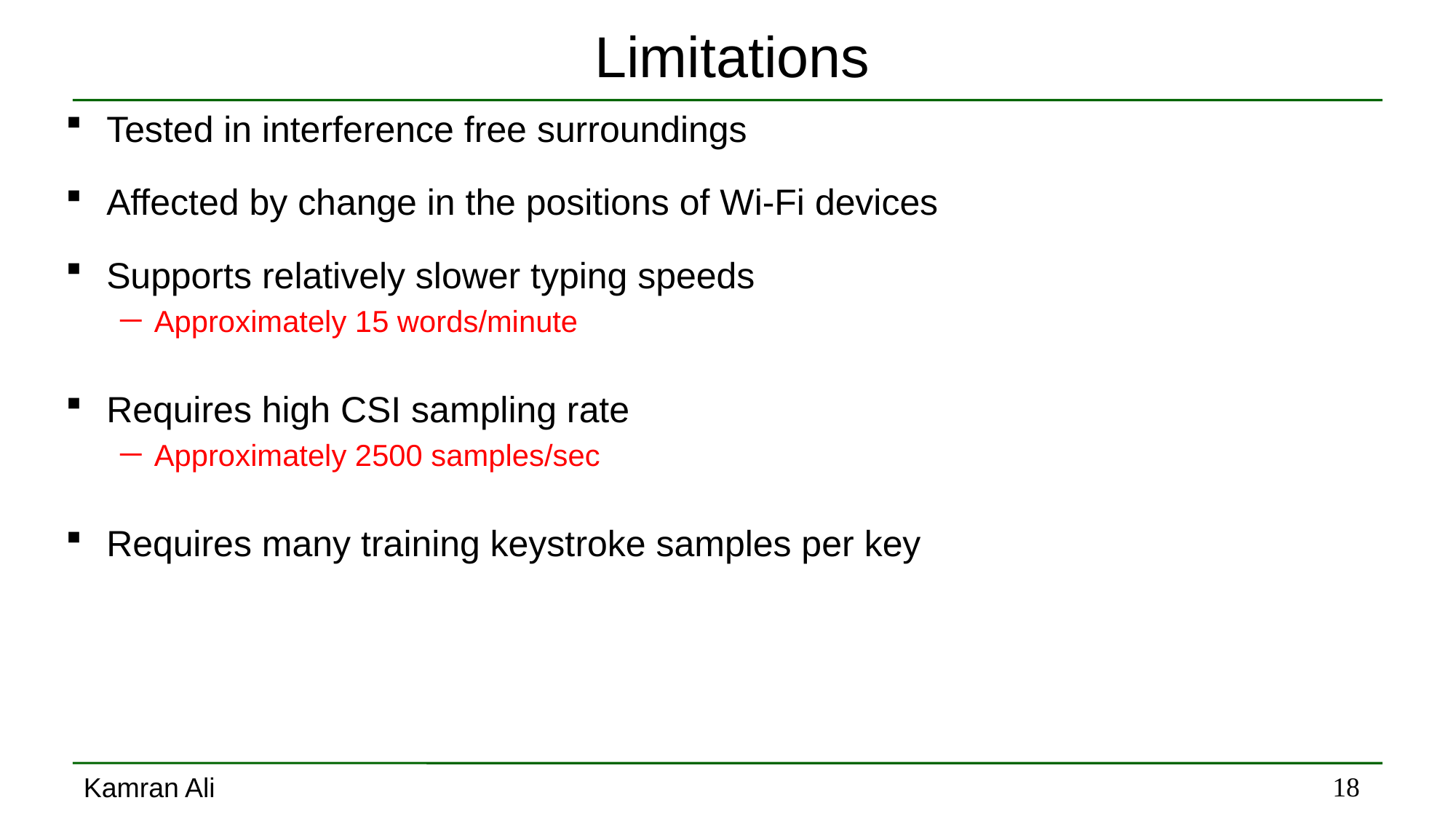

# Limitations
Tested in interference free surroundings

Affected by change in the positions of Wi-Fi devices

Supports relatively slower typing speeds
Approximately 15 words/minute

Requires high CSI sampling rate
Approximately 2500 samples/sec

Requires many training keystroke samples per key

Kamran Ali